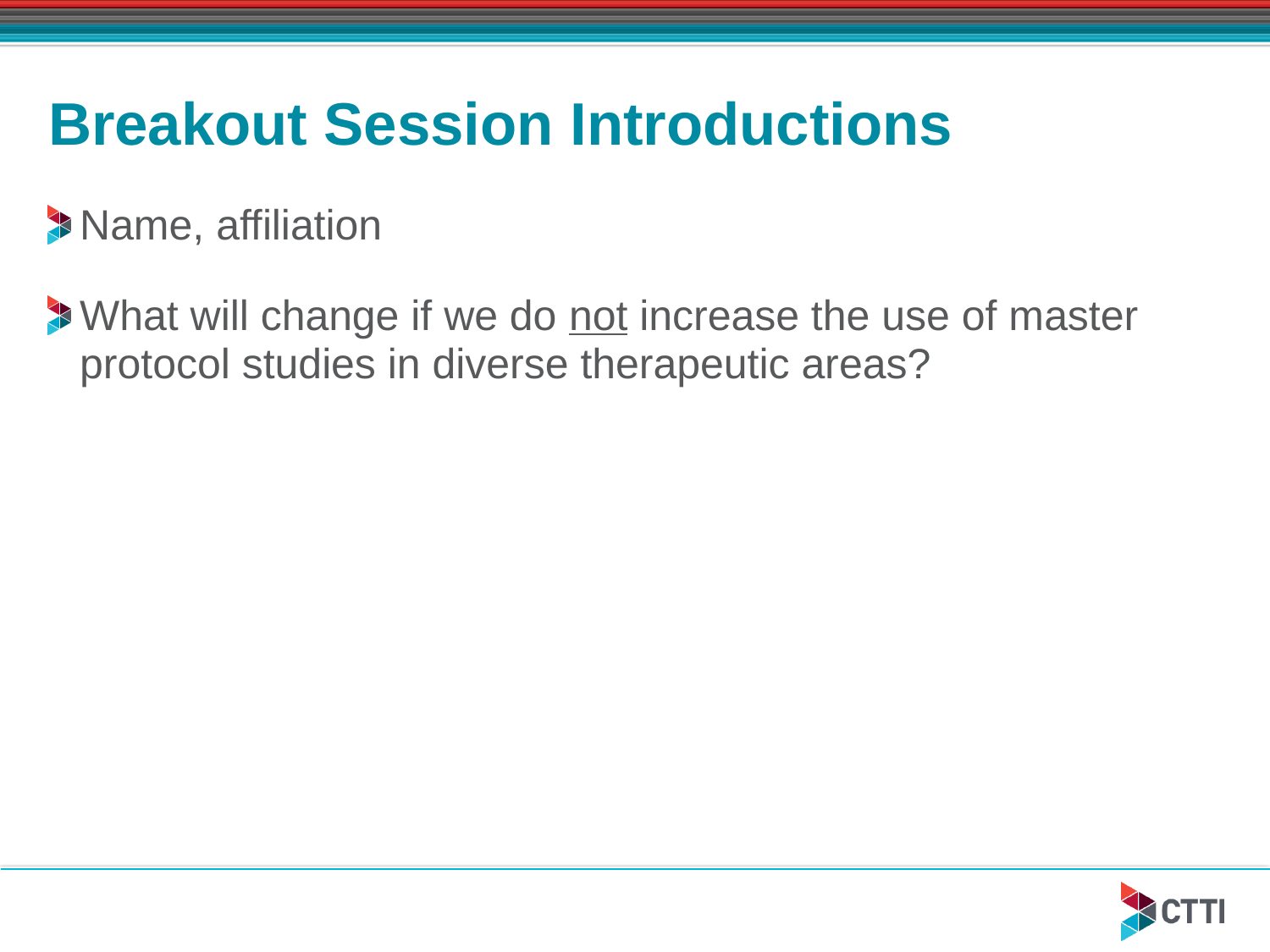

# Breakout Session Introductions
Name, affiliation
What will change if we do not increase the use of master protocol studies in diverse therapeutic areas?